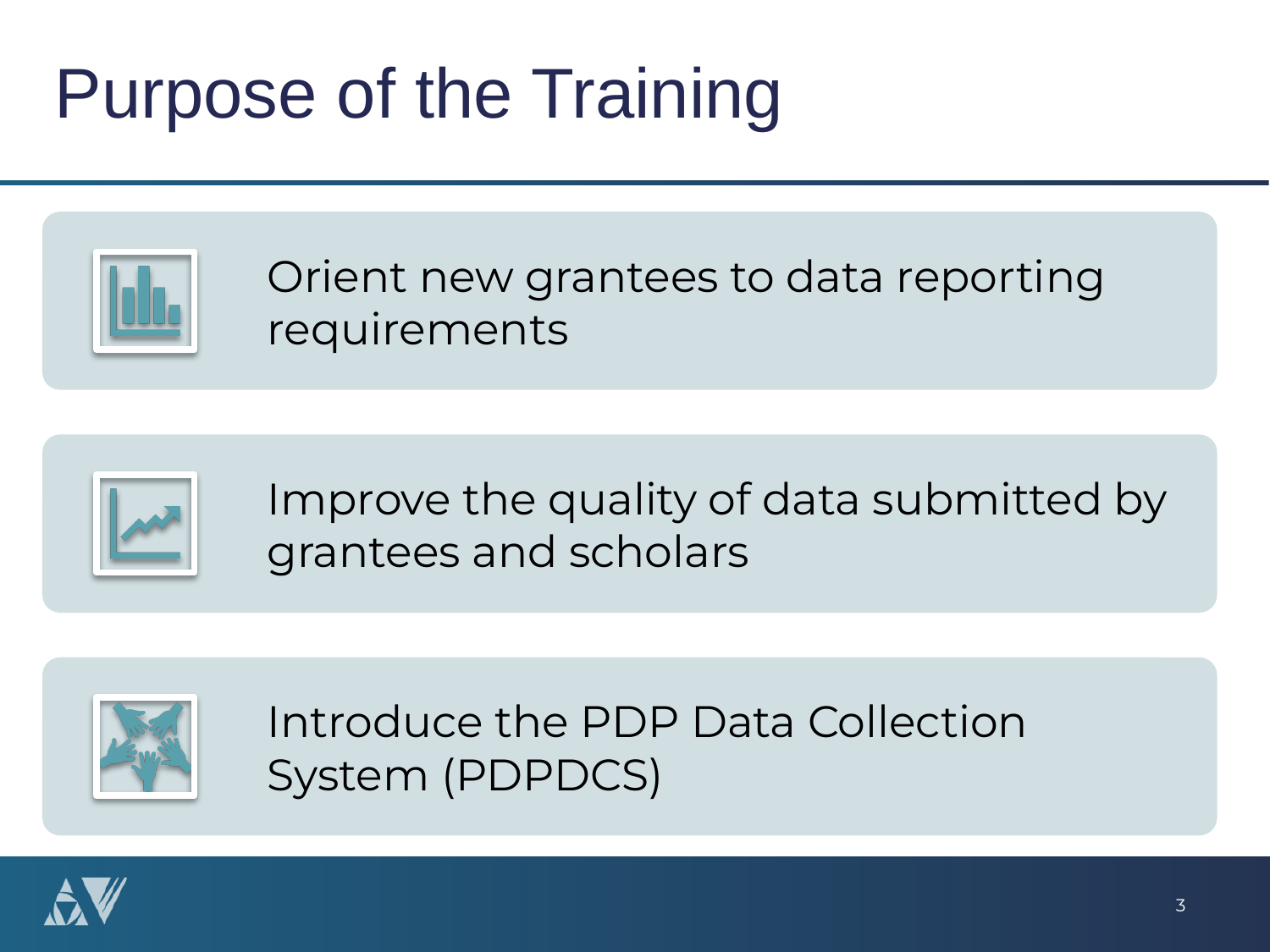

# Purpose of the Training
Orient new grantees to data reporting requirements
Improve the quality of data submitted by grantees and scholars
Introduce the PDP Data Collection System (PDPDCS)
3